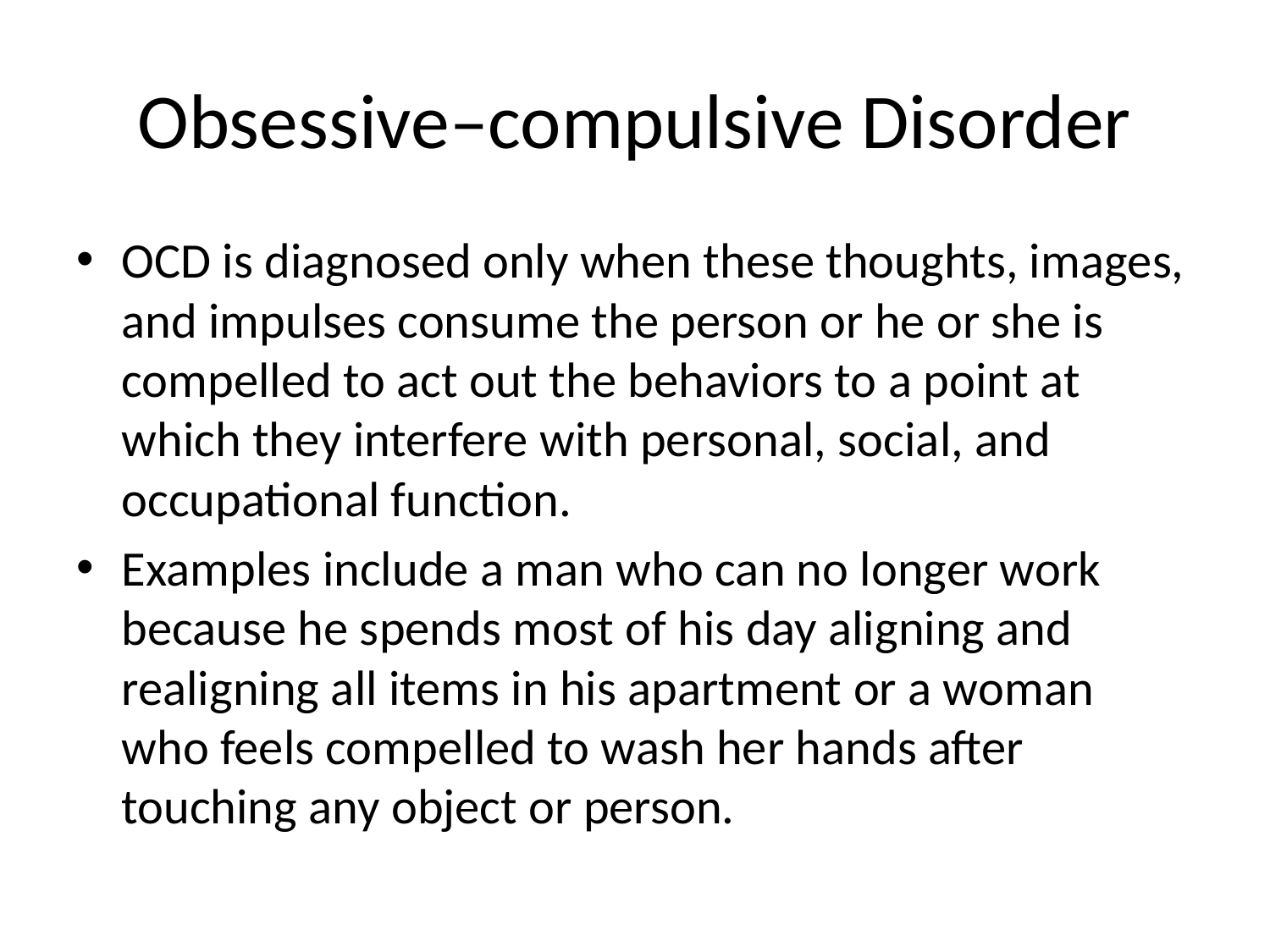

# Obsessive–compulsive Disorder
OCD is diagnosed only when these thoughts, images, and impulses consume the person or he or she is compelled to act out the behaviors to a point at which they interfere with personal, social, and occupational function.
Examples include a man who can no longer work because he spends most of his day aligning and realigning all items in his apartment or a woman who feels compelled to wash her hands after touching any object or person.